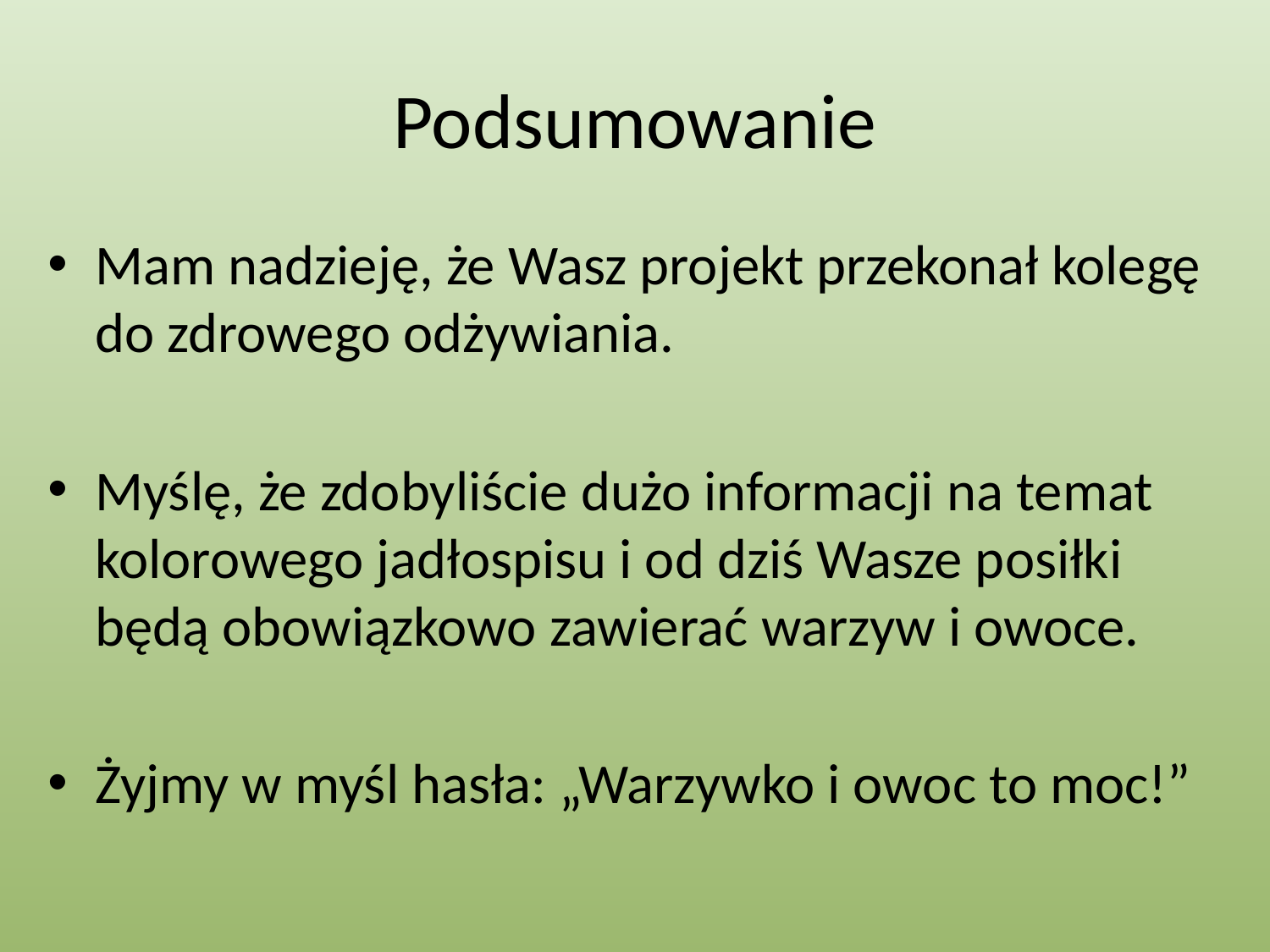

# Podsumowanie
Mam nadzieję, że Wasz projekt przekonał kolegę do zdrowego odżywiania.

Myślę, że zdobyliście dużo informacji na temat kolorowego jadłospisu i od dziś Wasze posiłki będą obowiązkowo zawierać warzyw i owoce.

Żyjmy w myśl hasła: „Warzywko i owoc to moc!”